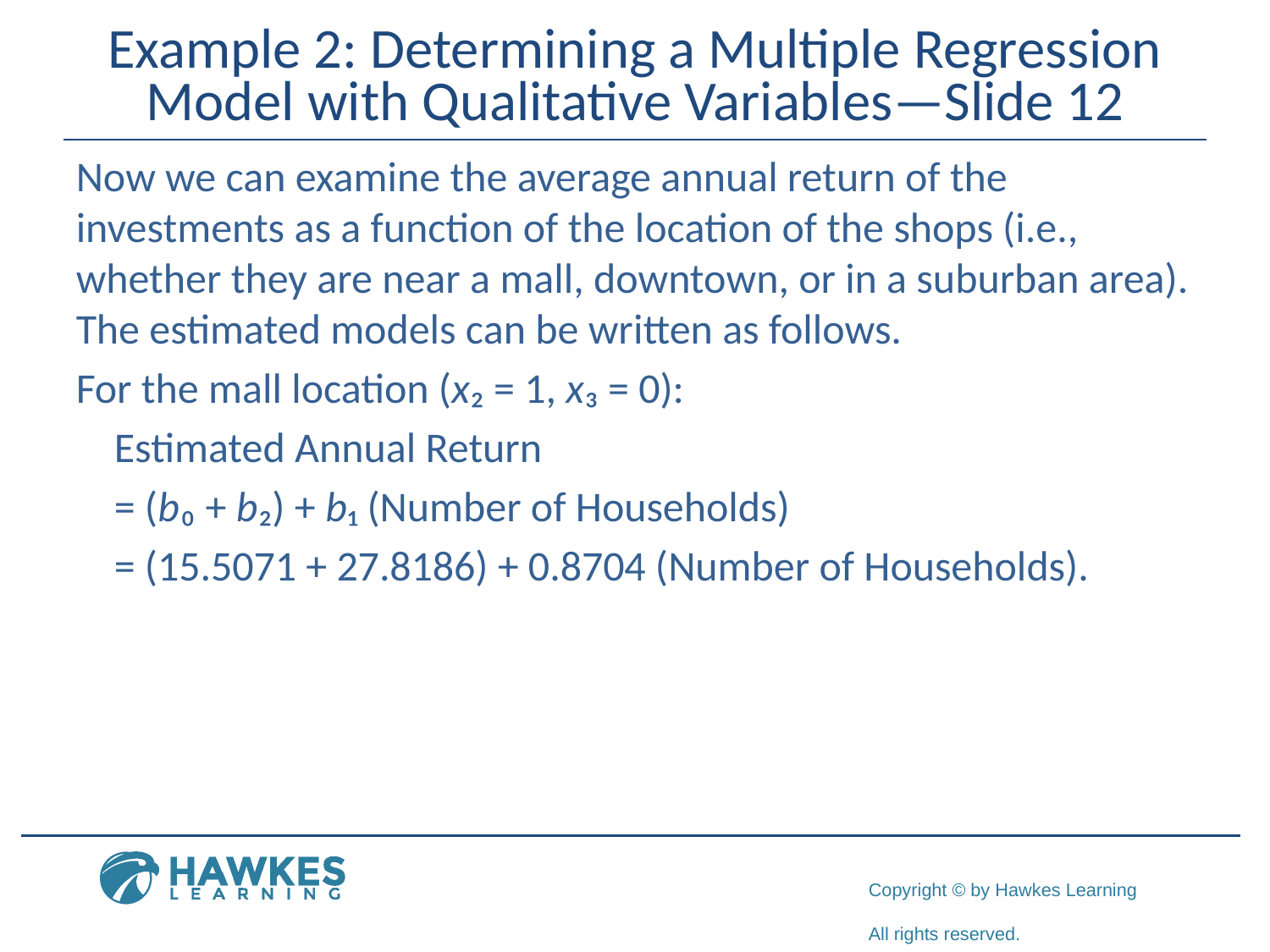

# Example 2: Determining a Multiple Regression Model with Qualitative Variables—Slide 12
Now we can examine the average annual return of the investments as a function of the location of the shops (i.e., whether they are near a mall, downtown, or in a suburban area). The estimated models can be written as follows.
For the mall location (x₂ = 1, x₃ = 0):
    Estimated Annual Return
    = (b₀ + b₂) + b₁ (Number of Households)
    = (15.5071 + 27.8186) + 0.8704 (Number of Households).